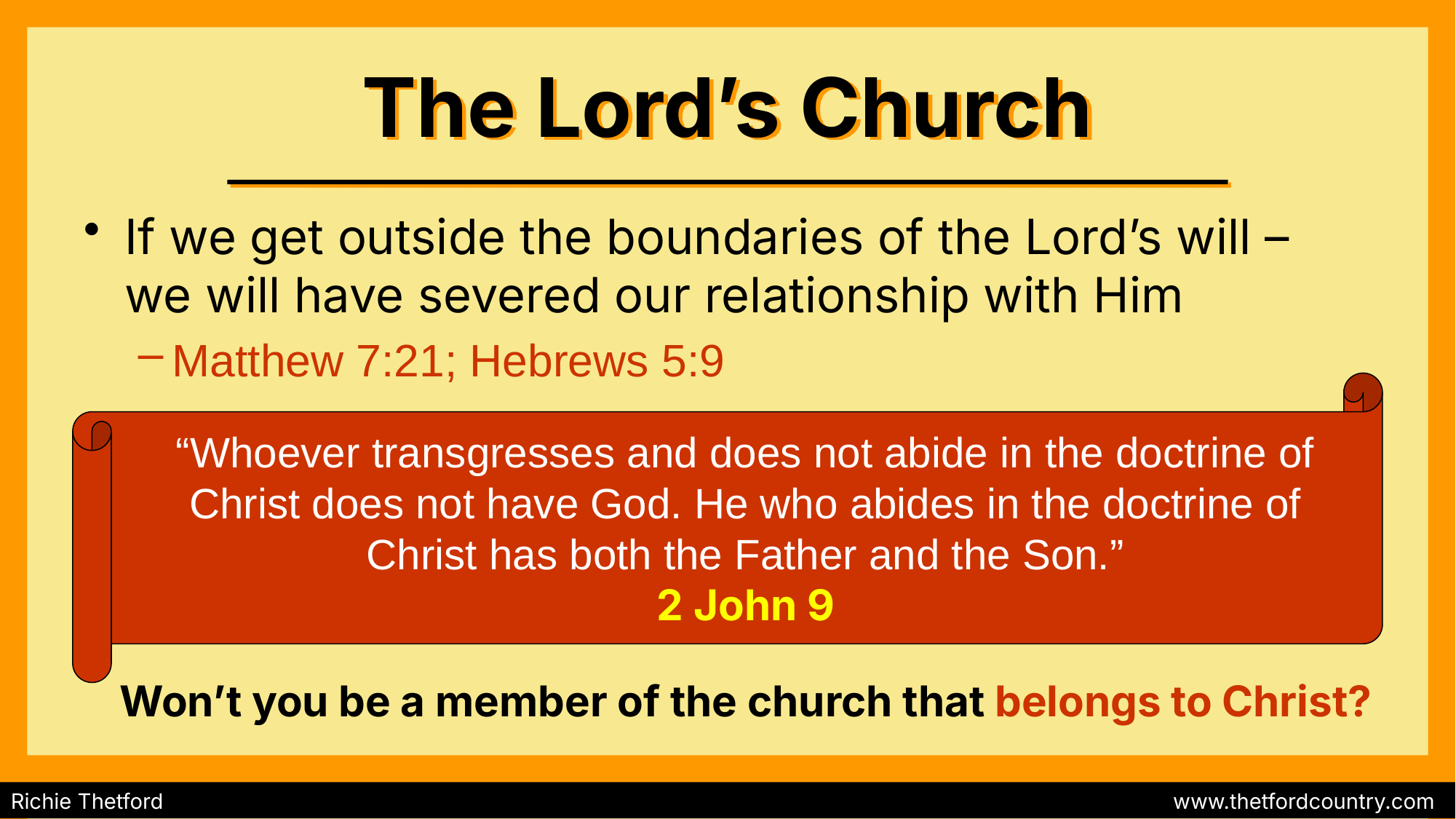

# The Lord’s Church

If we get outside the boundaries of the Lord’s will – we will have severed our relationship with Him
Matthew 7:21; Hebrews 5:9

“Whoever transgresses and does not abide in the doctrine of Christ does not have God. He who abides in the doctrine of Christ has both the Father and the Son.”
2 John 9
Won’t you be a member of the church that belongs to Christ?

Richie Thetford								                              www.thetfordcountry.com